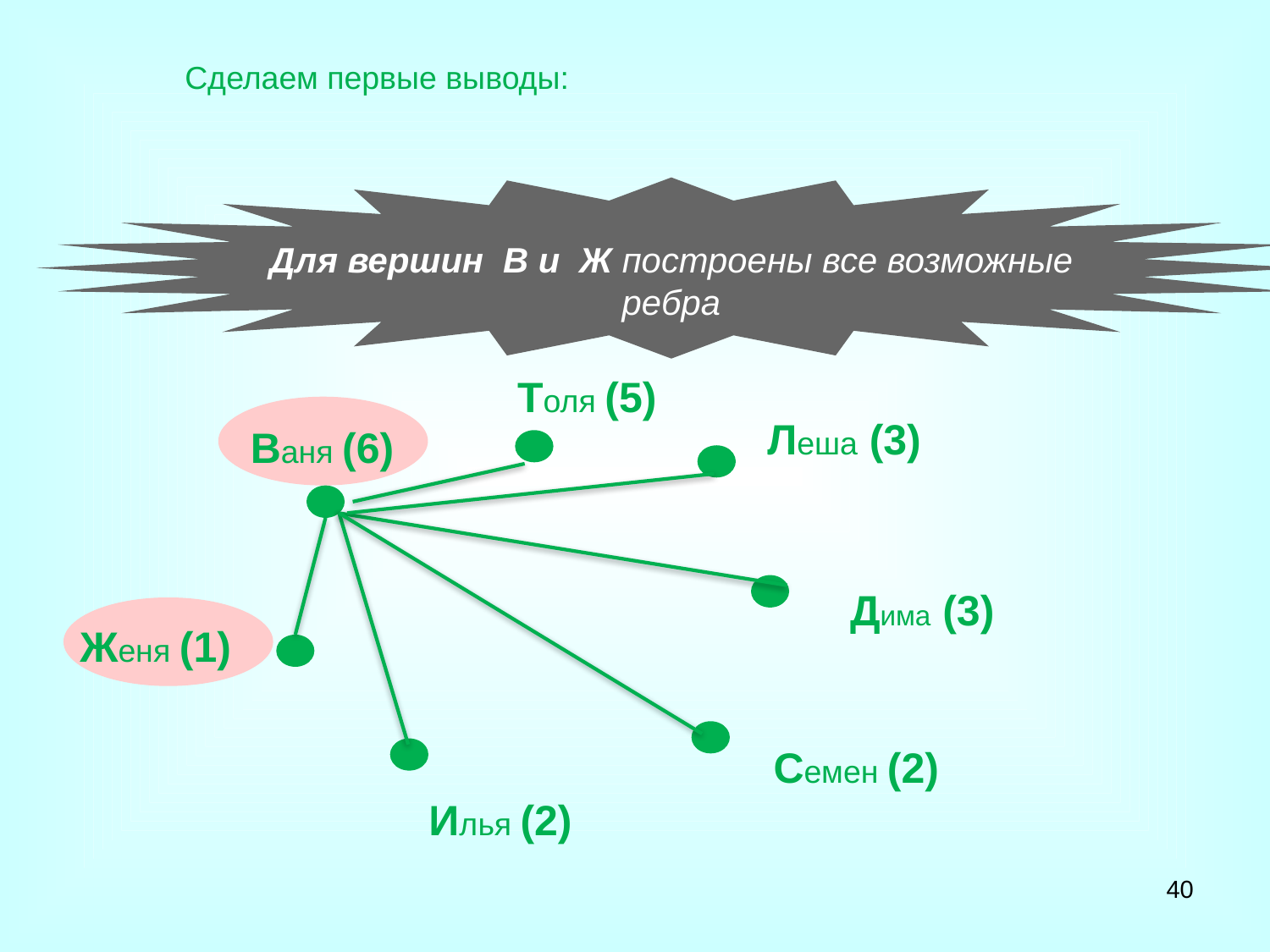

Сделаем первые выводы:

Для вершин  В и  Ж построены все возможные ребра
Толя (5)

Леша (3)
Ваня (6)

Дима (3)

Женя (1)

Семен (2)

Илья (2)
40